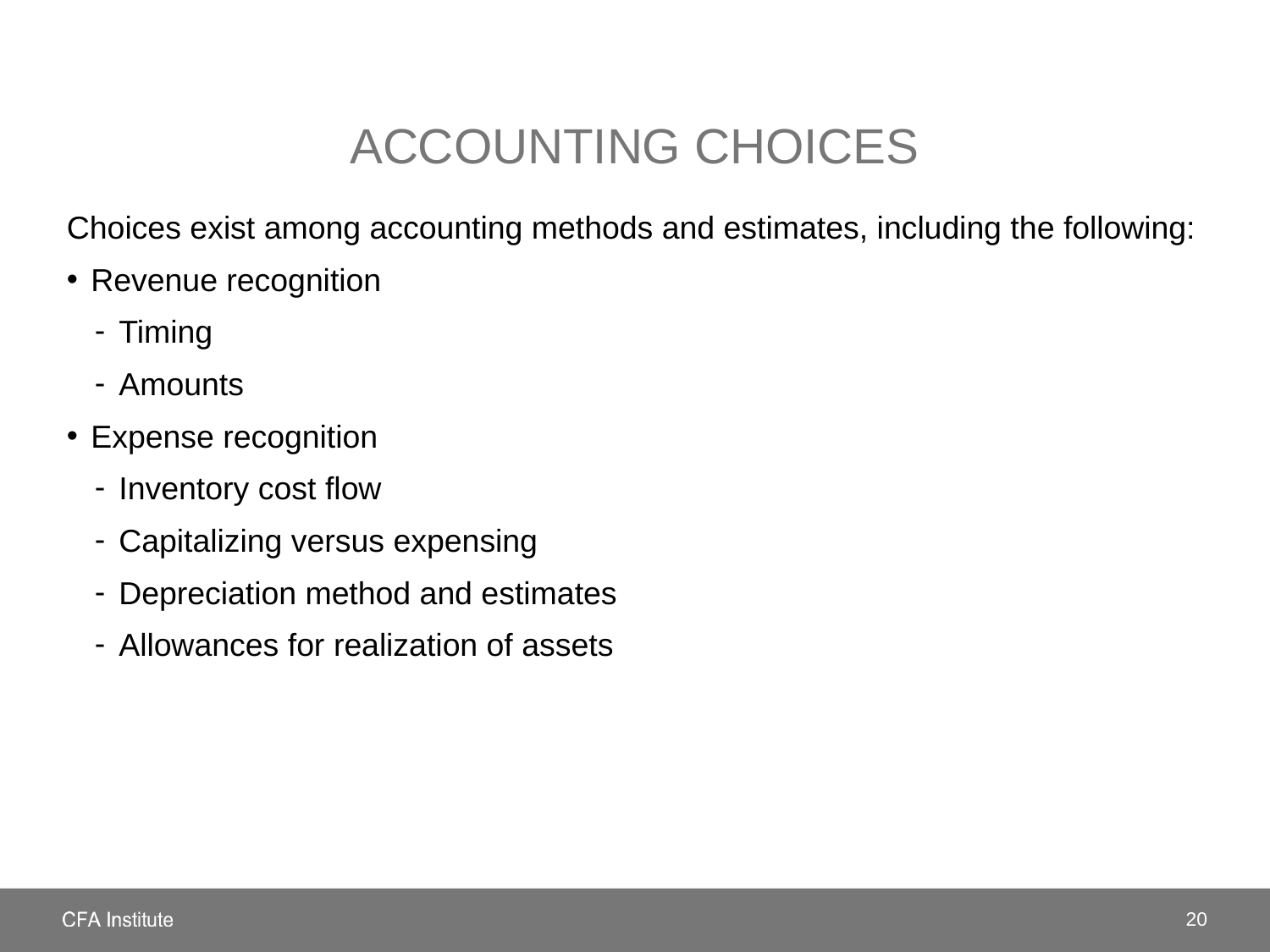

# Accounting choices
Choices exist among accounting methods and estimates, including the following:
Revenue recognition
Timing
Amounts
Expense recognition
Inventory cost flow
Capitalizing versus expensing
Depreciation method and estimates
Allowances for realization of assets

20